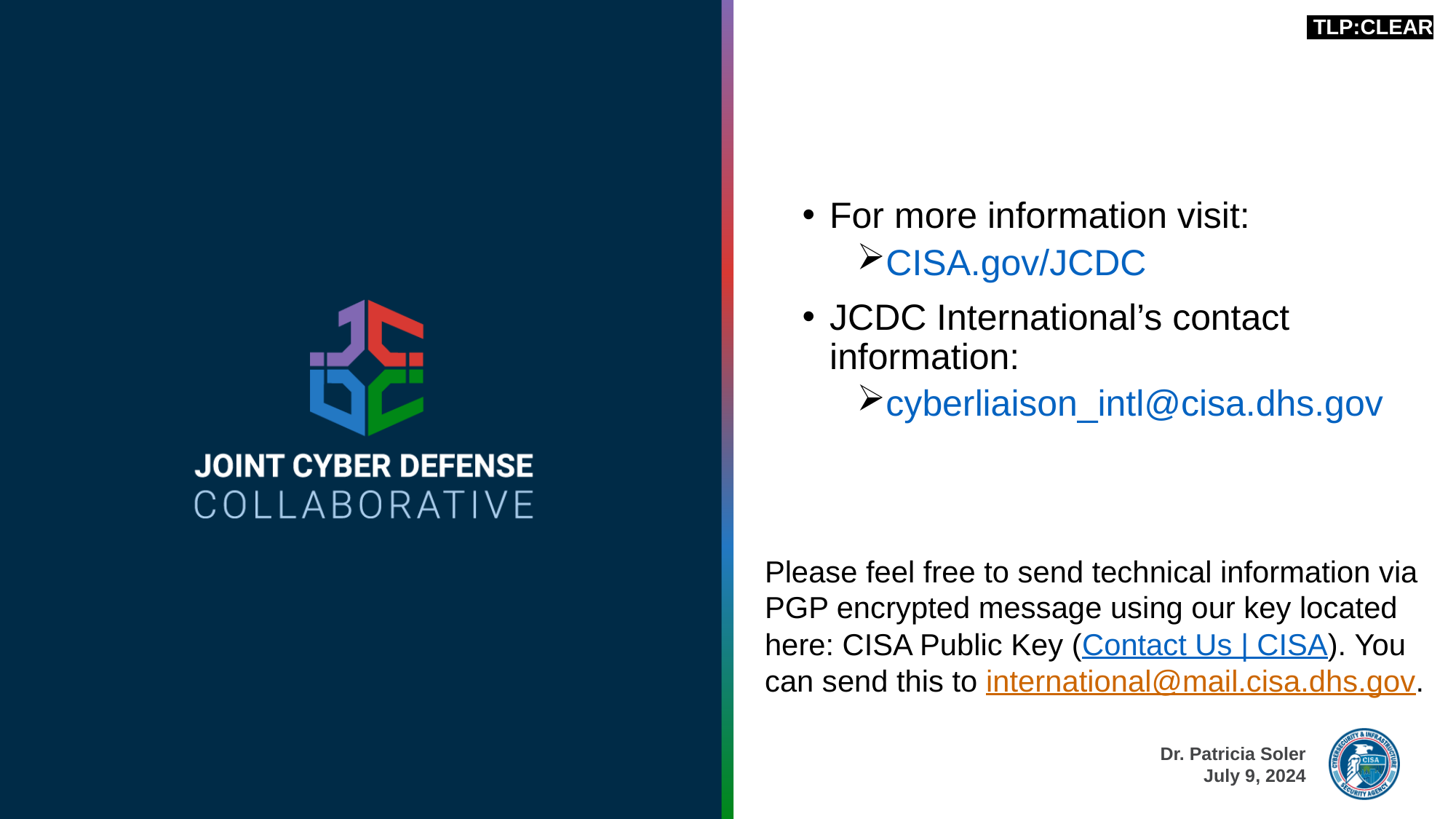

TLP:CLEAR
16
For more information visit:
CISA.gov/JCDC
JCDC International’s contact information:
cyberliaison_intl@cisa.dhs.gov

Please feel free to send technical information via PGP encrypted message using our key located here: CISA Public Key (Contact Us | CISA). You can send this to international@mail.cisa.dhs.gov.